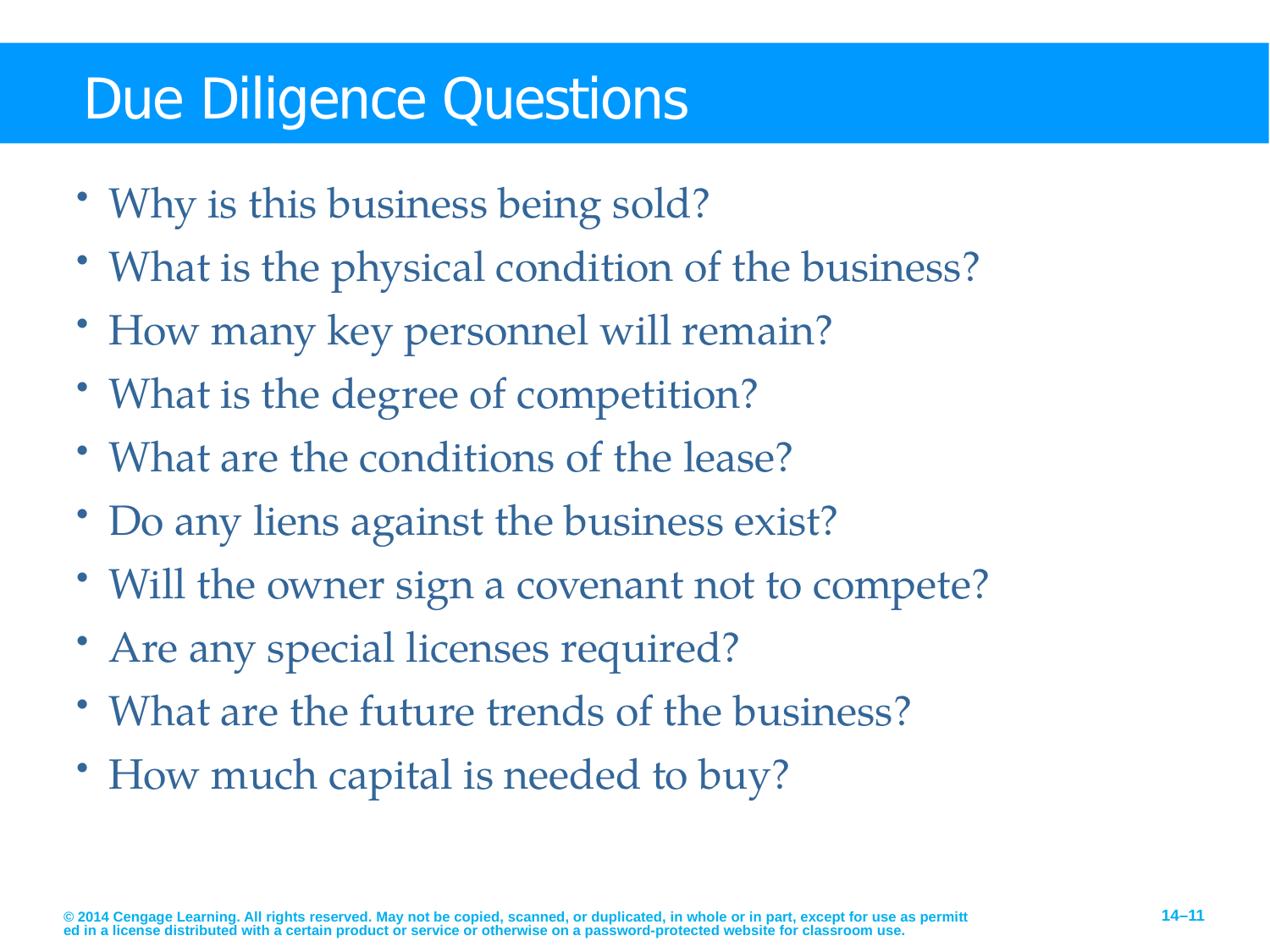

# Due Diligence Questions
Why is this business being sold?
What is the physical condition of the business?
How many key personnel will remain?
What is the degree of competition?
What are the conditions of the lease?
Do any liens against the business exist?
Will the owner sign a covenant not to compete?
Are any special licenses required?
What are the future trends of the business?
How much capital is needed to buy?
© 2014 Cengage Learning. All rights reserved. May not be copied, scanned, or duplicated, in whole or in part, except for use as permitted in a license distributed with a certain product or service or otherwise on a password-protected website for classroom use.
14–11